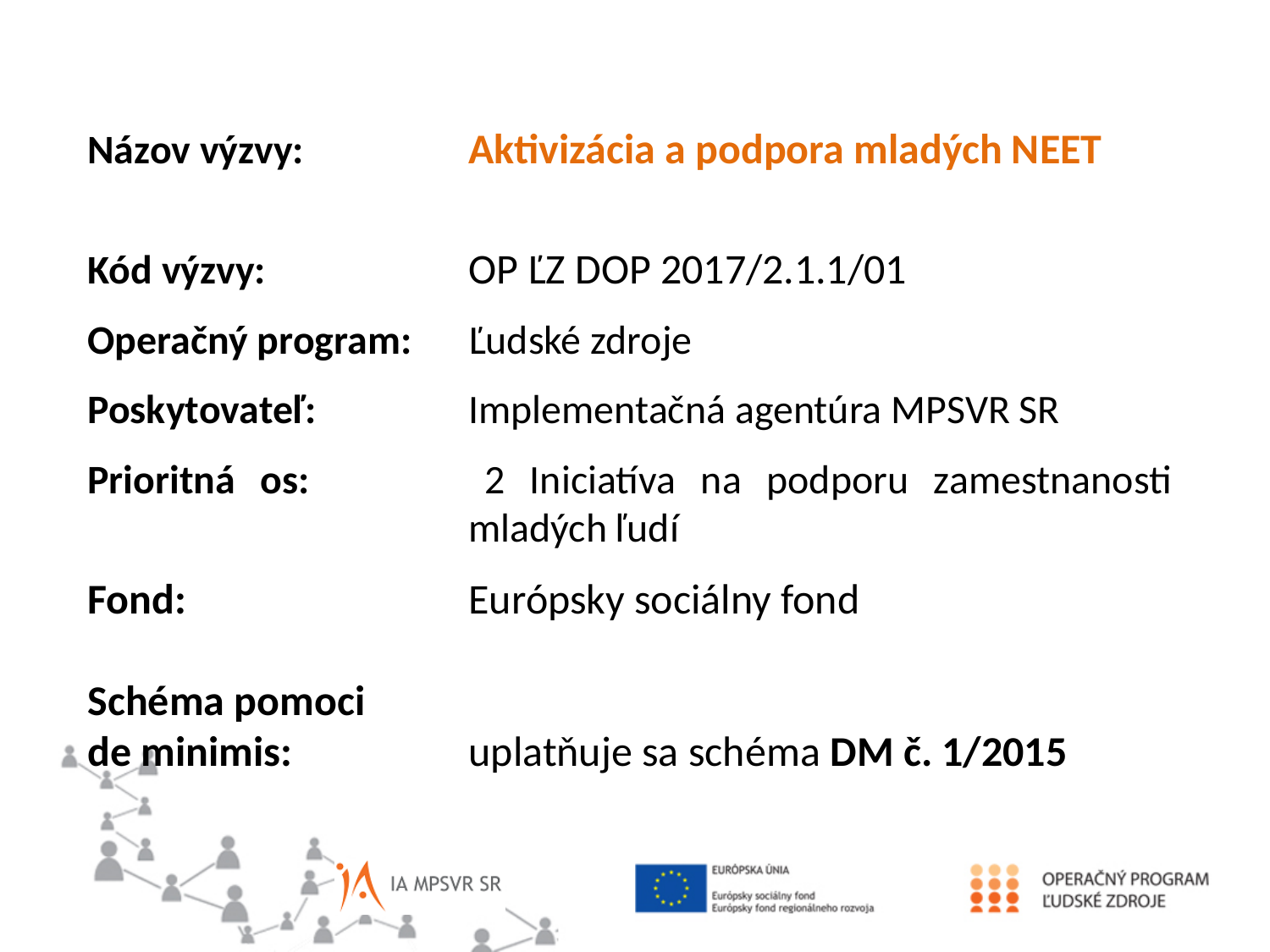

Názov výzvy: 		Aktivizácia a podpora mladých NEET

Kód výzvy: 		OP ĽZ DOP 2017/2.1.1/01
Operačný program:	Ľudské zdroje
Poskytovateľ:		Implementačná agentúra MPSVR SR
Prioritná os:		2 Iniciatíva na podporu zamestnanosti 				mladých ľudí
Fond:			Európsky sociálny fond

Schéma pomoci
de minimis: 		uplatňuje sa schéma DM č. 1/2015